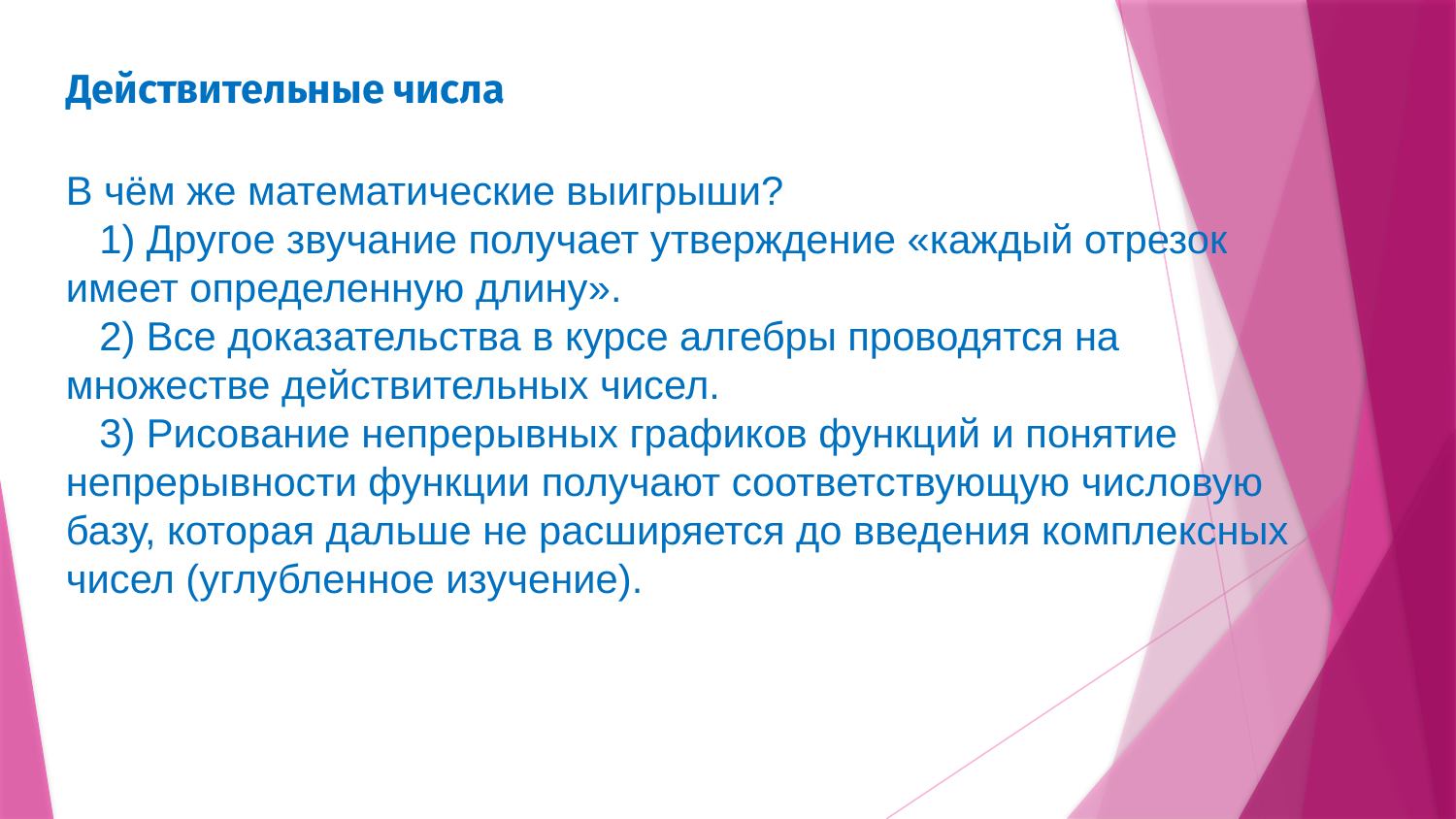

# Действительные числа

В чём же математические выигрыши?
   1) Другое звучание получает утверждение «каждый отрезок имеет определенную длину».
   2) Все доказательства в курсе алгебры проводятся на множестве действительных чисел.
   3) Рисование непрерывных графиков функций и понятие непрерывности функции получают соответствующую числовую базу, которая дальше не расширяется до введения комплексных чисел (углубленное изучение).